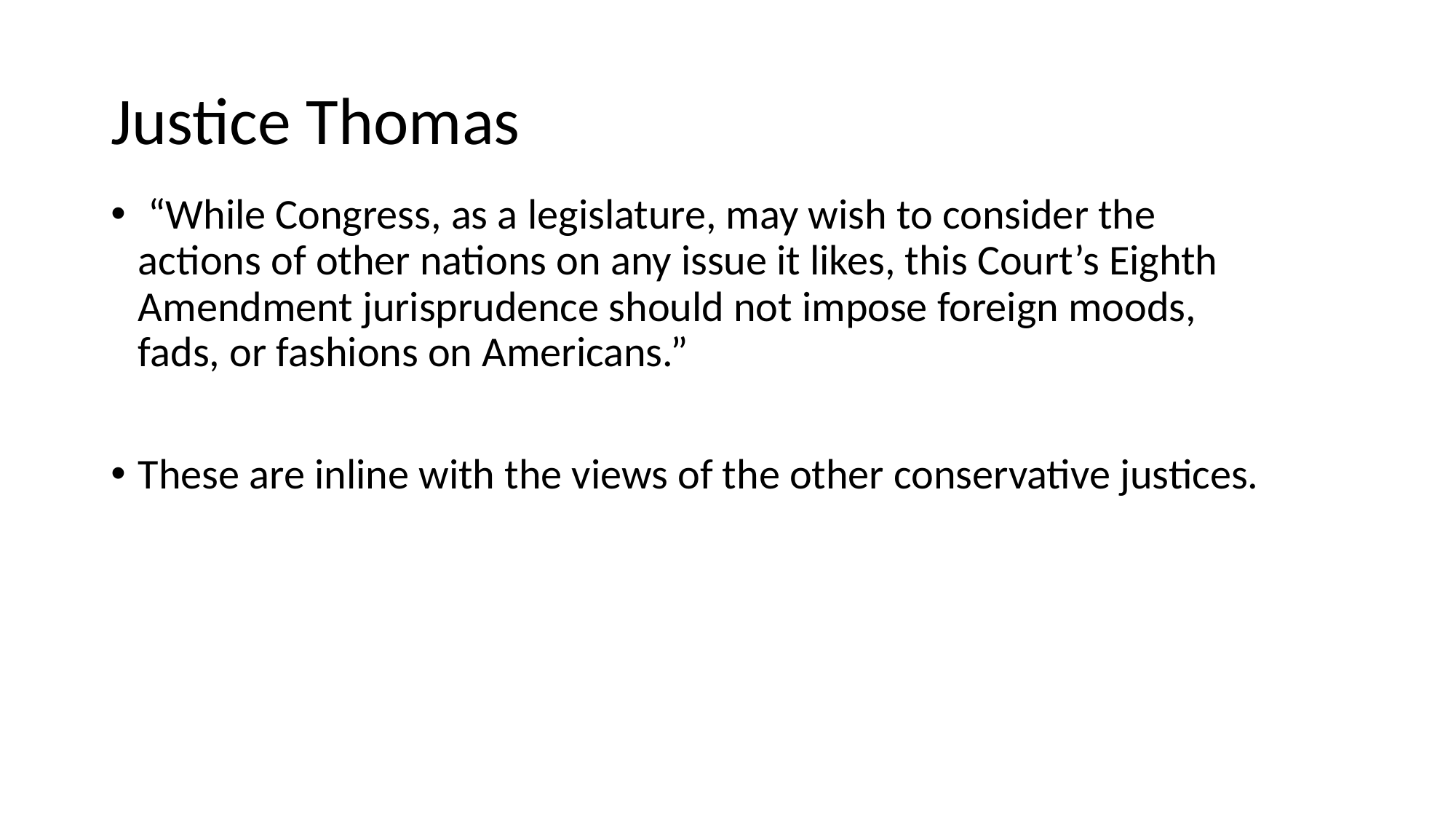

# Justice Thomas
 “While Congress, as a legislature, may wish to consider the actions of other nations on any issue it likes, this Court’s Eighth Amendment jurisprudence should not impose foreign moods, fads, or fashions on Americans.”

These are inline with the views of the other conservative justices.